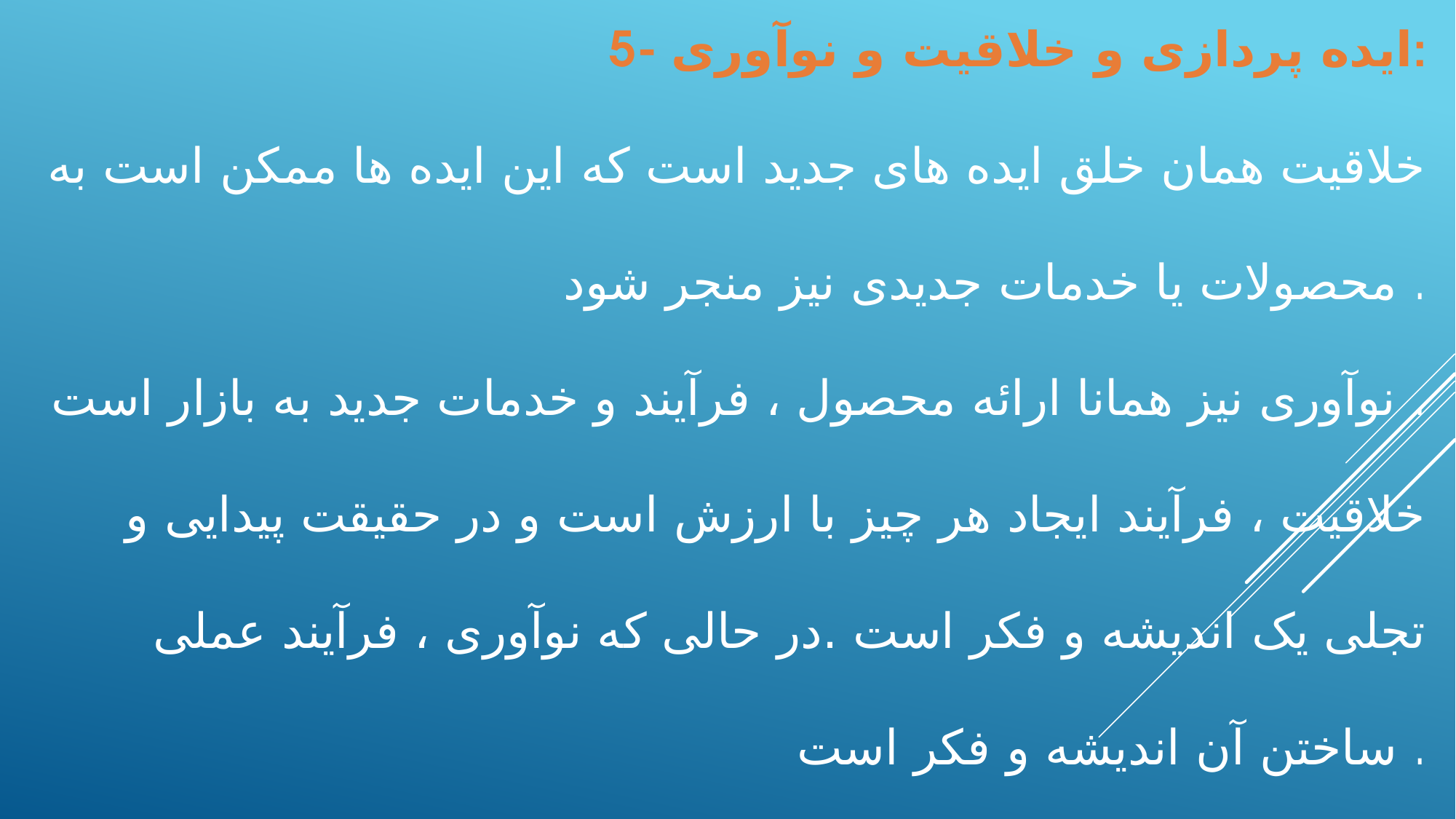

5- ایده پردازی و خلاقیت و نوآوری:
 خلاقیت همان خلق ایده های جدید است که این ایده ها ممکن است به محصولات یا خدمات جدیدی نیز منجر شود .
نوآوری نیز همانا ارائه محصول ، فرآیند و خدمات جدید به بازار است .
خلاقیت ، فرآیند ایجاد هر چیز با ارزش است و در حقیقت پیدایی و تجلی یک اندیشه و فکر است .در حالی که نوآوری ، فرآیند عملی ساختن آن اندیشه و فکر است .
فرصت ها نیز ، موقعیت هایی هستند که از بررسی نیازهای جامعه فراهم می شوند که کارآفرینان این نیازها را درک کرده اما افراد عادی قادر به درک آنها نیستند .